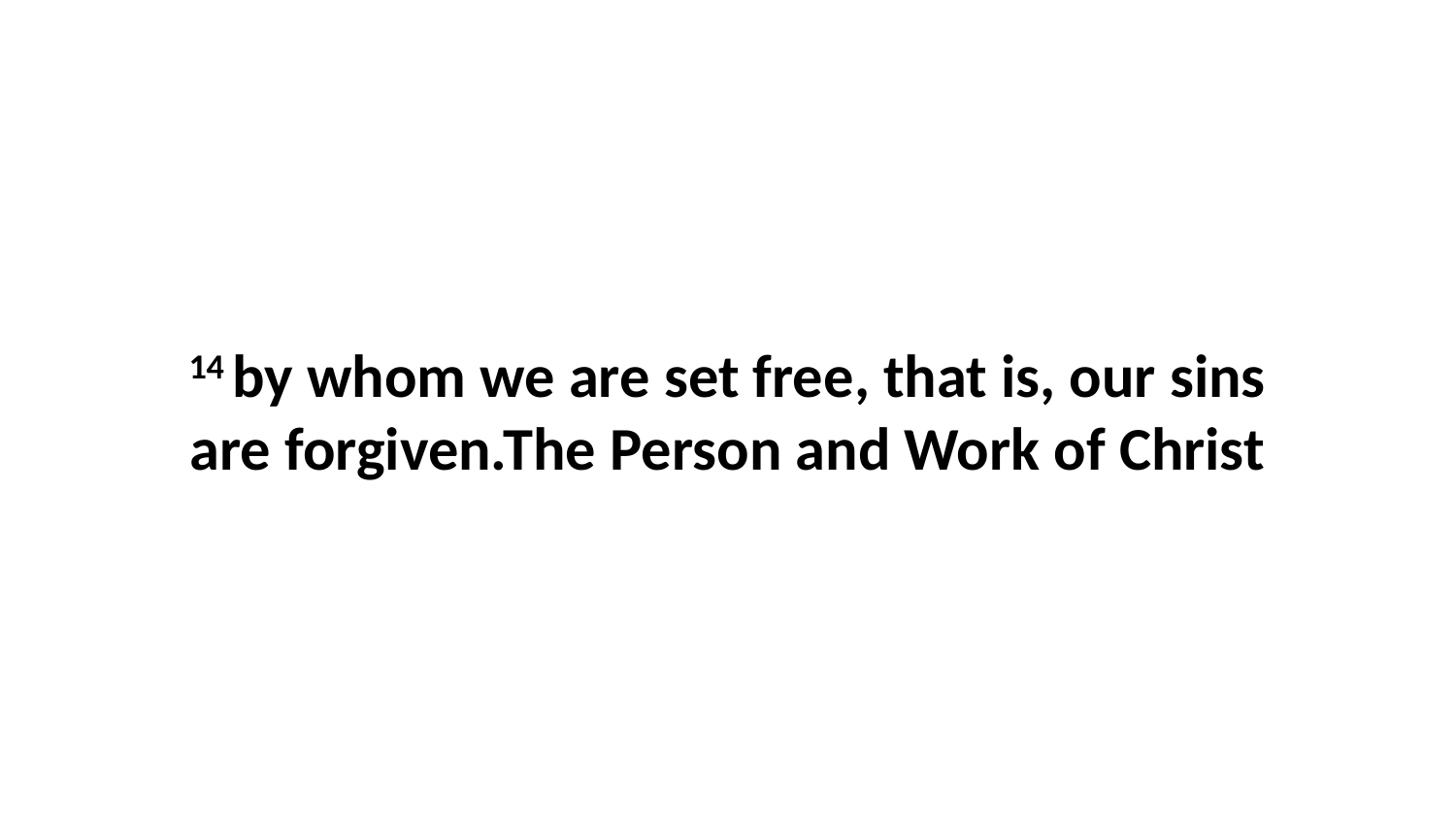

14 by whom we are set free, that is, our sins are forgiven.The Person and Work of Christ